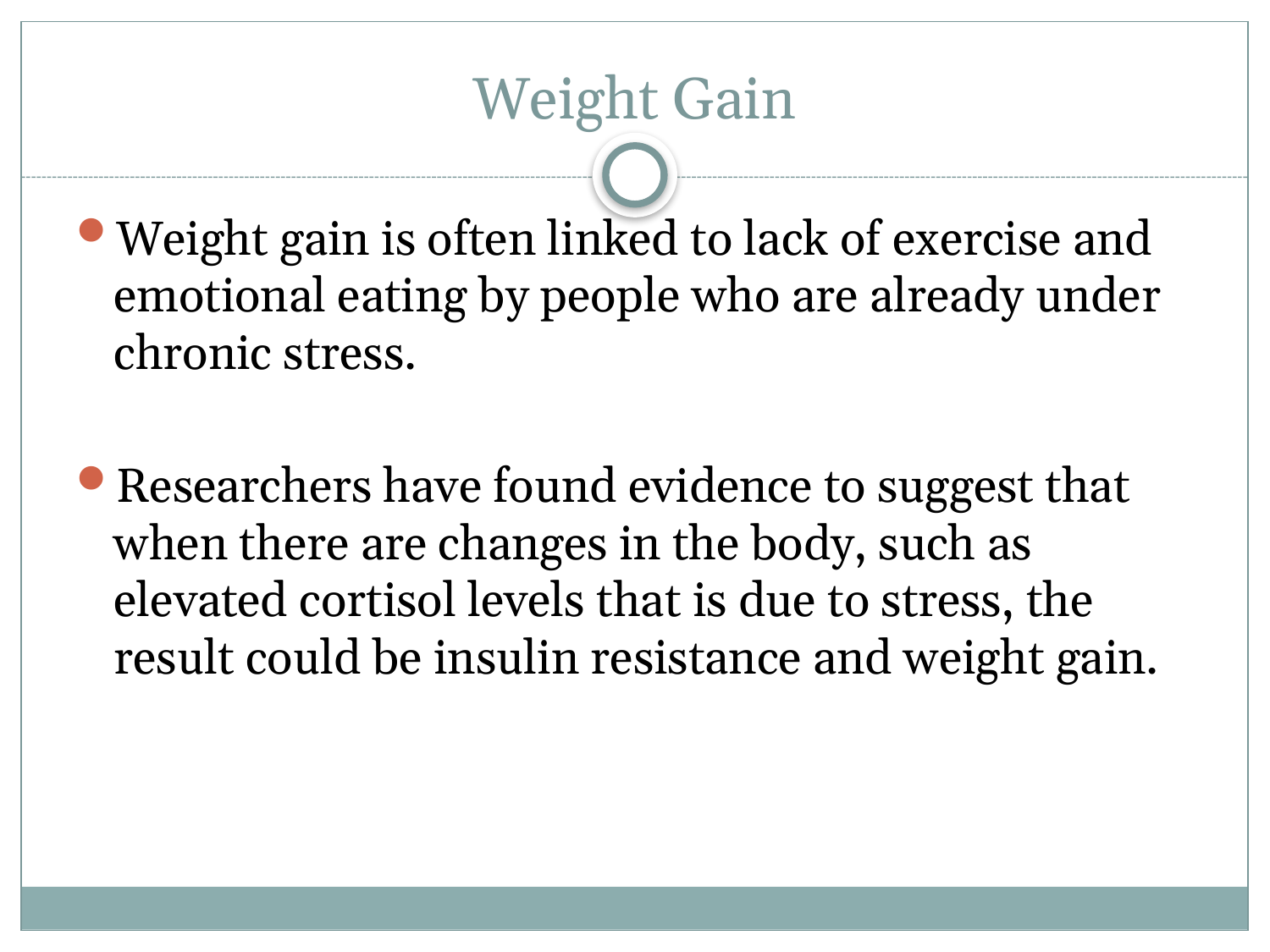

# Weight Gain
Weight gain is often linked to lack of exercise and emotional eating by people who are already under chronic stress.

Researchers have found evidence to suggest that when there are changes in the body, such as elevated cortisol levels that is due to stress, the result could be insulin resistance and weight gain.